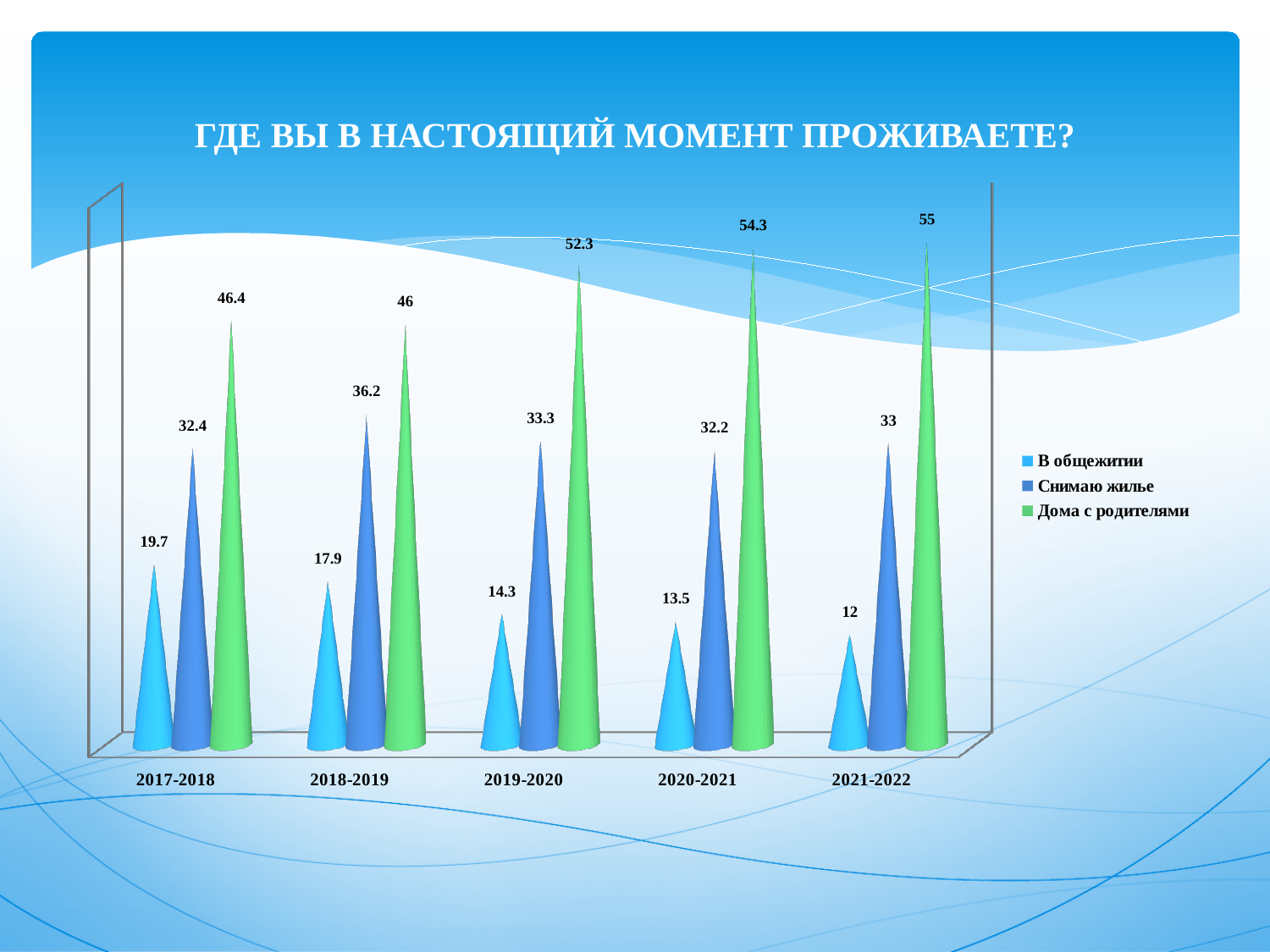

# ГДЕ ВЫ В НАСТОЯЩИЙ МОМЕНТ ПРОЖИВАЕТЕ?

[unsupported chart]